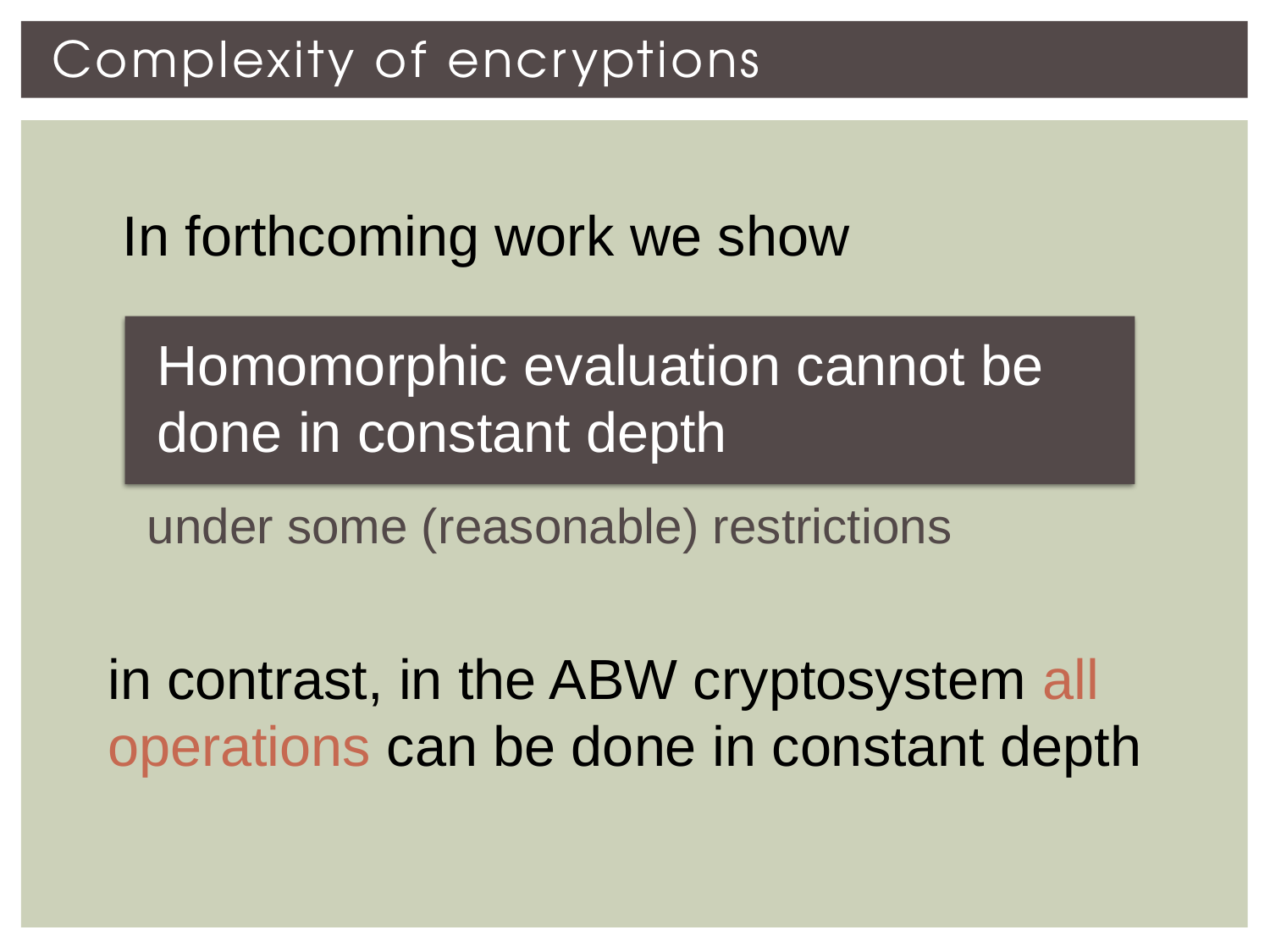

# Complexity of encryptions
In forthcoming work we show

Homomorphic evaluation cannot be done in constant depth
under some (reasonable) restrictions
in contrast, in the ABW cryptosystem all
operations can be done in constant depth